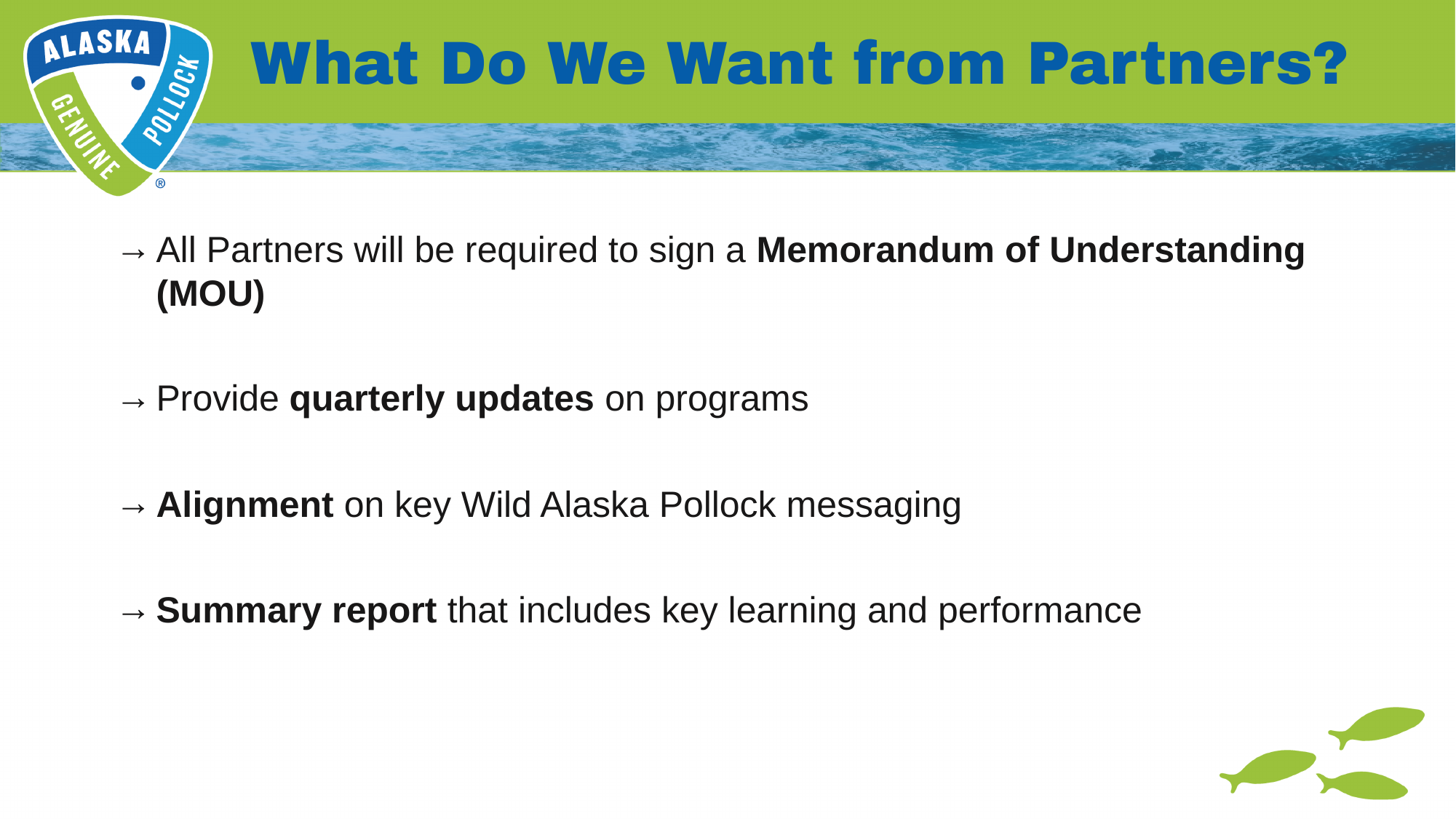

# What Do We Want from Partners?
All Partners will be required to sign a Memorandum of Understanding (MOU)

Provide quarterly updates on programs

Alignment on key Wild Alaska Pollock messaging

Summary report that includes key learning and performance